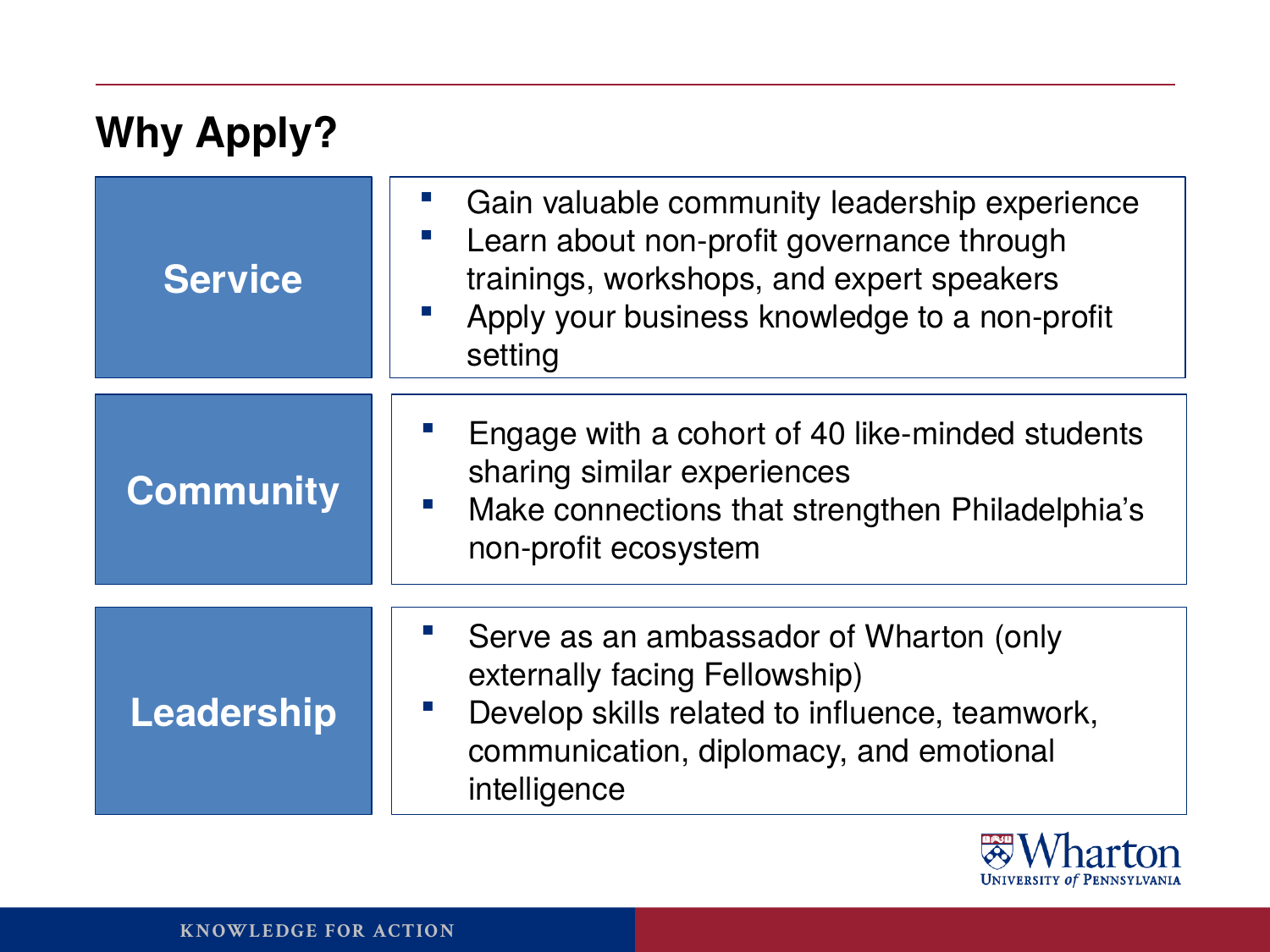

# Why Apply?
Service
Gain valuable community leadership experience
Learn about non-profit governance through trainings, workshops, and expert speakers
Apply your business knowledge to a non-profit setting
Community
Engage with a cohort of 40 like-minded students sharing similar experiences
Make connections that strengthen Philadelphia’s non-profit ecosystem
Leadership
Serve as an ambassador of Wharton (only externally facing Fellowship)
Develop skills related to influence, teamwork, communication, diplomacy, and emotional intelligence